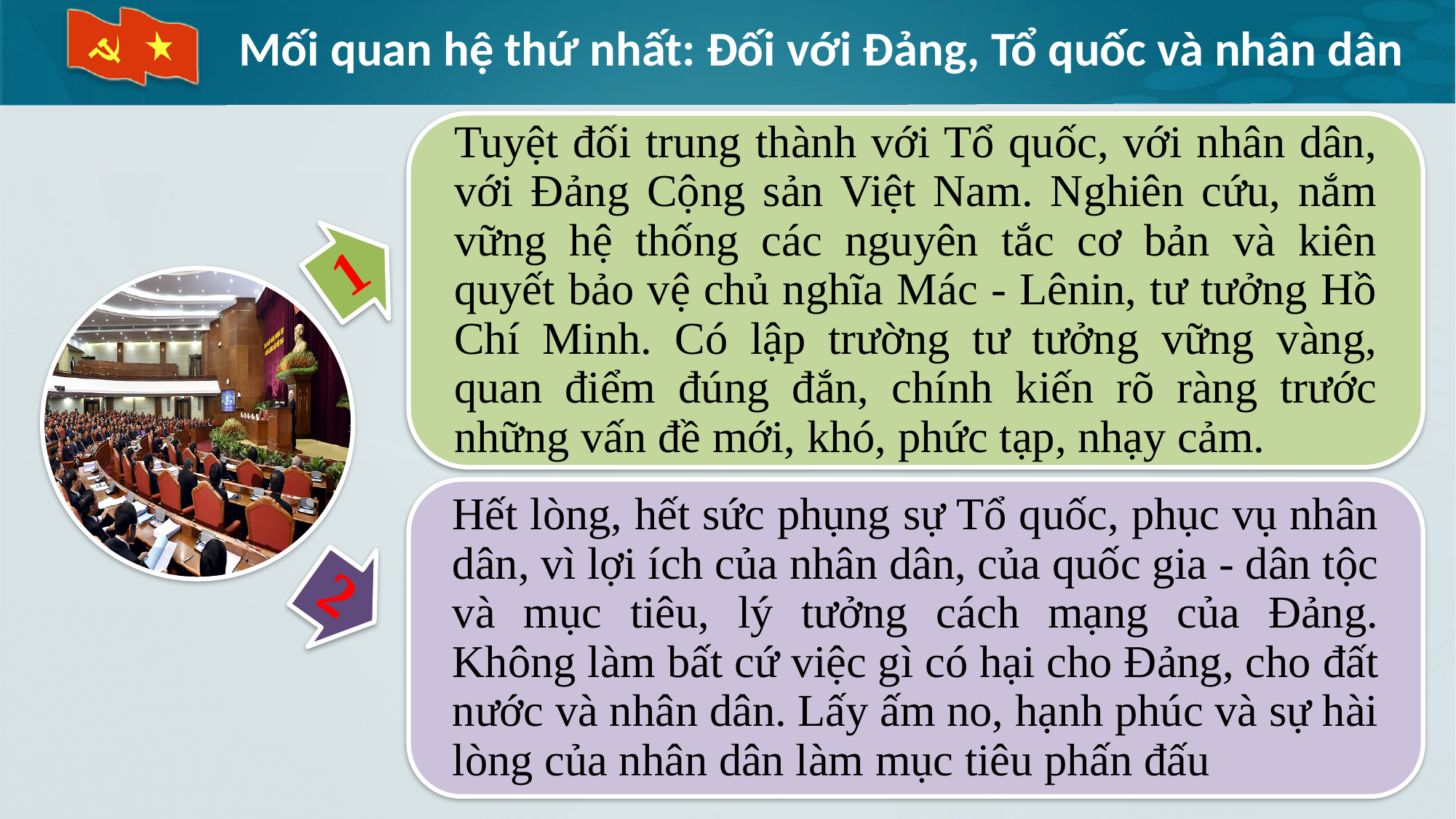

# Mối quan hệ thứ nhất: Đối với Đảng, Tổ quốc và nhân dân
Tuyệt đối trung thành với Tổ quốc, với nhân dân, với Đảng Cộng sản Việt Nam. Nghiên cứu, nắm vững hệ thống các nguyên tắc cơ bản và kiên quyết bảo vệ chủ nghĩa Mác - Lênin, tư tưởng Hồ Chí Minh. Có lập trường tư tưởng vững vàng, quan điểm đúng đắn, chính kiến rõ ràng trước những vấn đề mới, khó, phức tạp, nhạy cảm.
1

Hết lòng, hết sức phụng sự Tổ quốc, phục vụ nhân dân, vì lợi ích của nhân dân, của quốc gia - dân tộc và mục tiêu, lý tưởng cách mạng của Đảng. Không làm bất cứ việc gì có hại cho Đảng, cho đất nước và nhân dân. Lấy ấm no, hạnh phúc và sự hài lòng của nhân dân làm mục tiêu phấn đấu
2